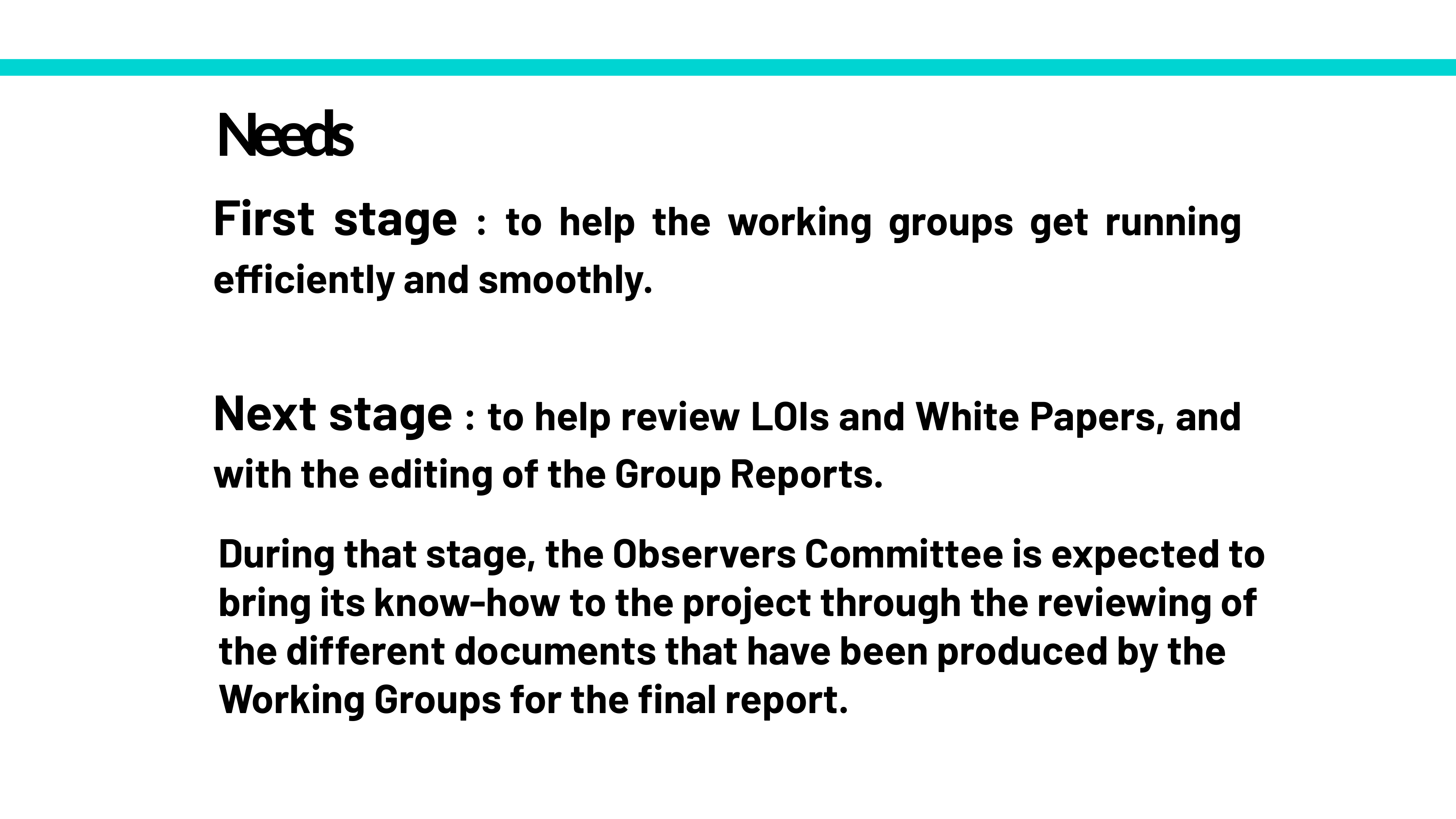

Needs
First stage : to help the working groups get running efficiently and smoothly.

Next stage : to help review LOIs and White Papers, and with the editing of the Group Reports.
During that stage, the Observers Committee is expected to bring its know-how to the project through the reviewing of the different documents that have been produced by the Working Groups for the final report.